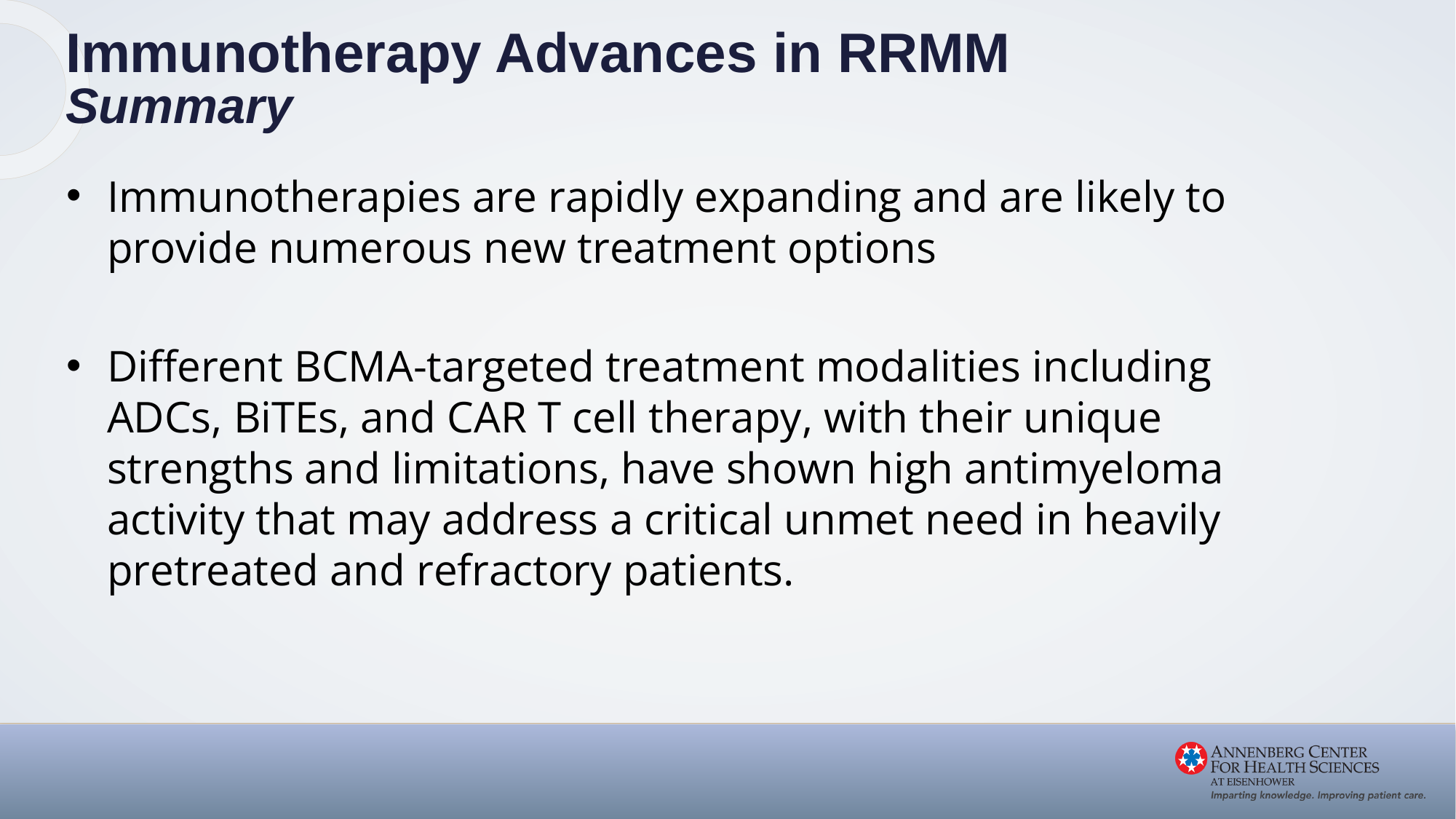

Immunotherapy Advances in RRMM
Summary
Immunotherapies are rapidly expanding and are likely to provide numerous new treatment options

Different BCMA-targeted treatment modalities including ADCs, BiTEs, and CAR T cell therapy, with their unique strengths and limitations, have shown high antimyeloma activity that may address a critical unmet need in heavily pretreated and refractory patients.